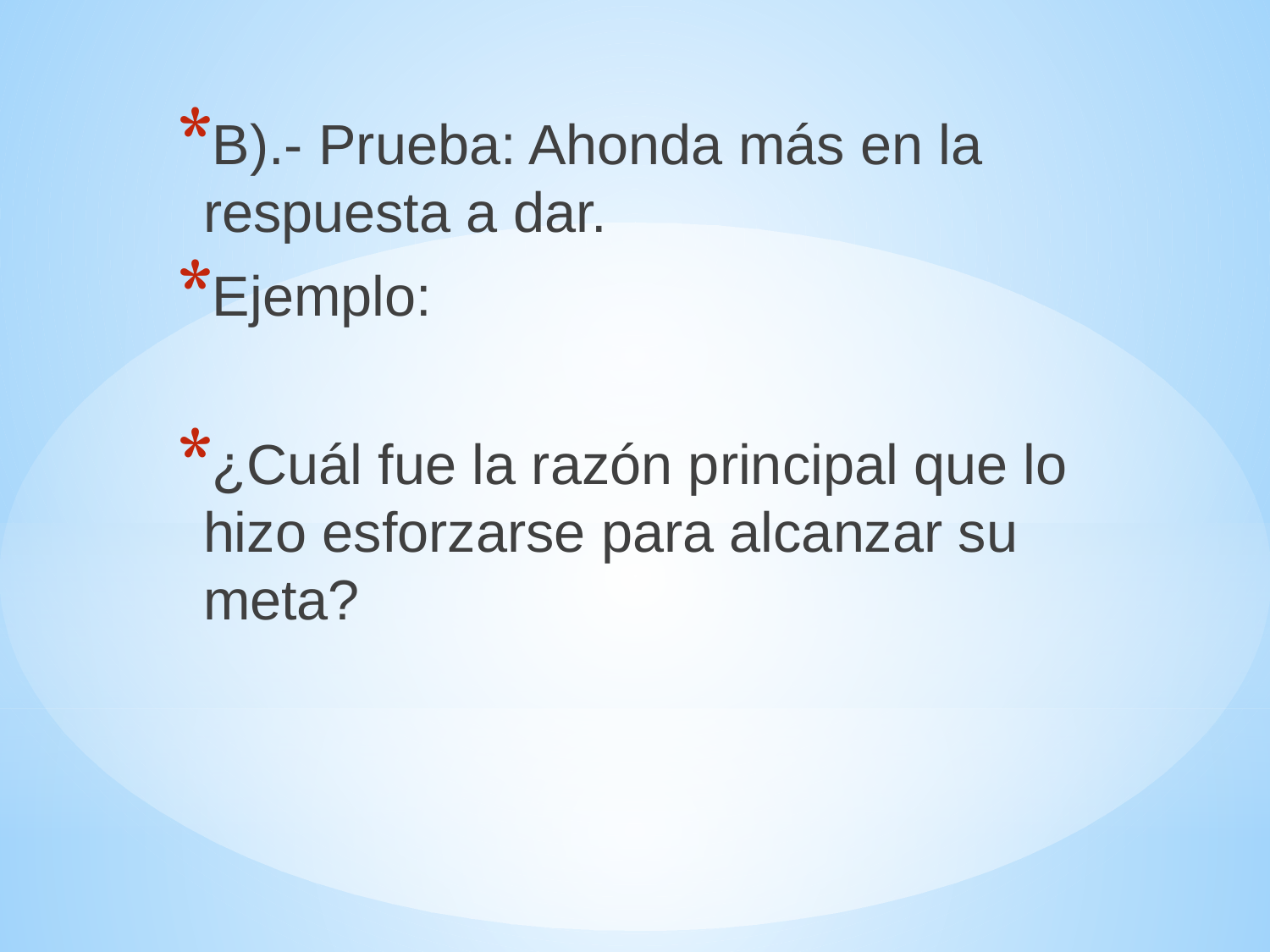

B).- Prueba: Ahonda más en la respuesta a dar.
Ejemplo:

¿Cuál fue la razón principal que lo hizo esforzarse para alcanzar su meta?